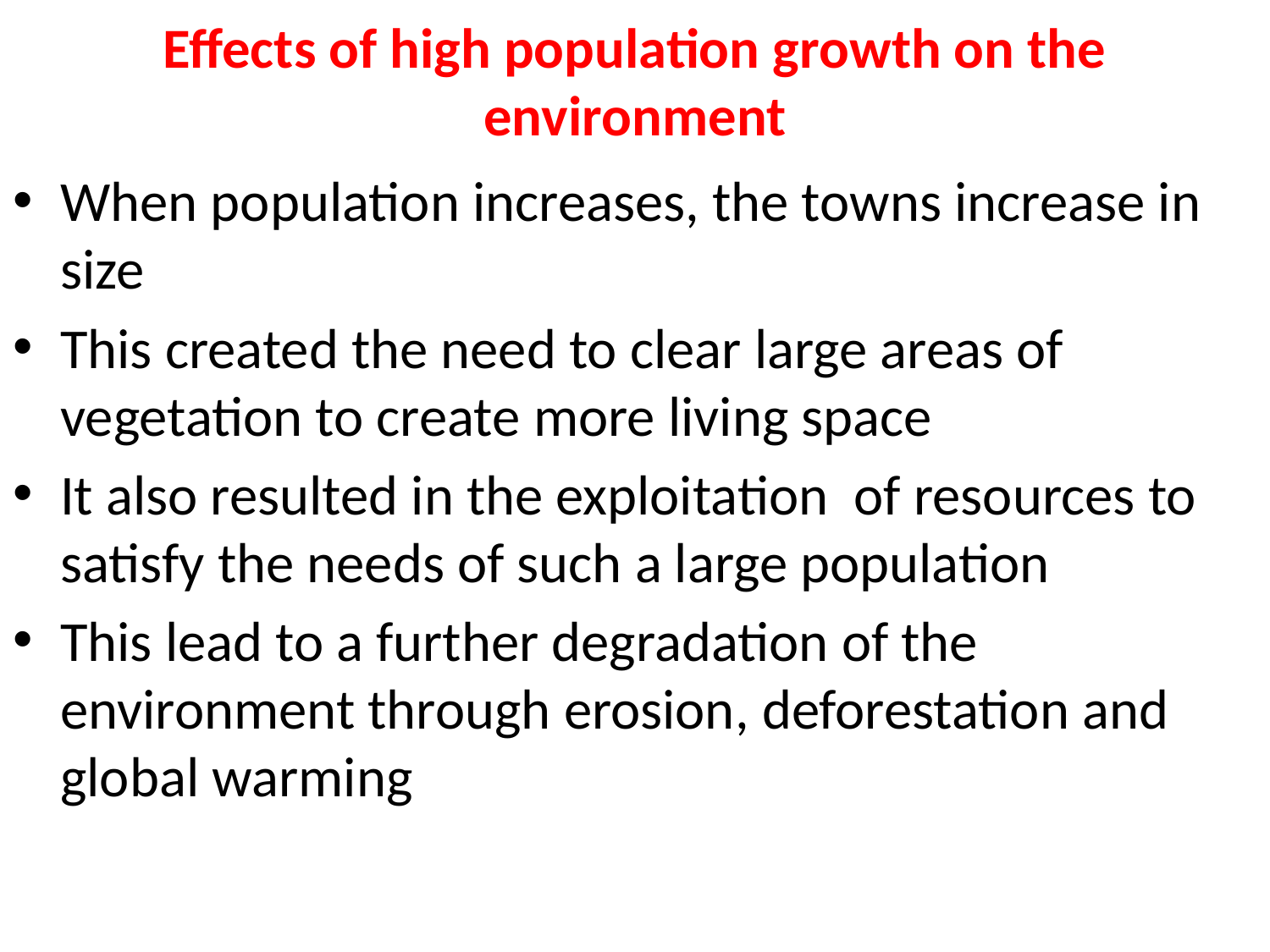

# Effects of high population growth on the environment
When population increases, the towns increase in size
This created the need to clear large areas of vegetation to create more living space
It also resulted in the exploitation  of resources to satisfy the needs of such a large population
This lead to a further degradation of the environment through erosion, deforestation and global warming